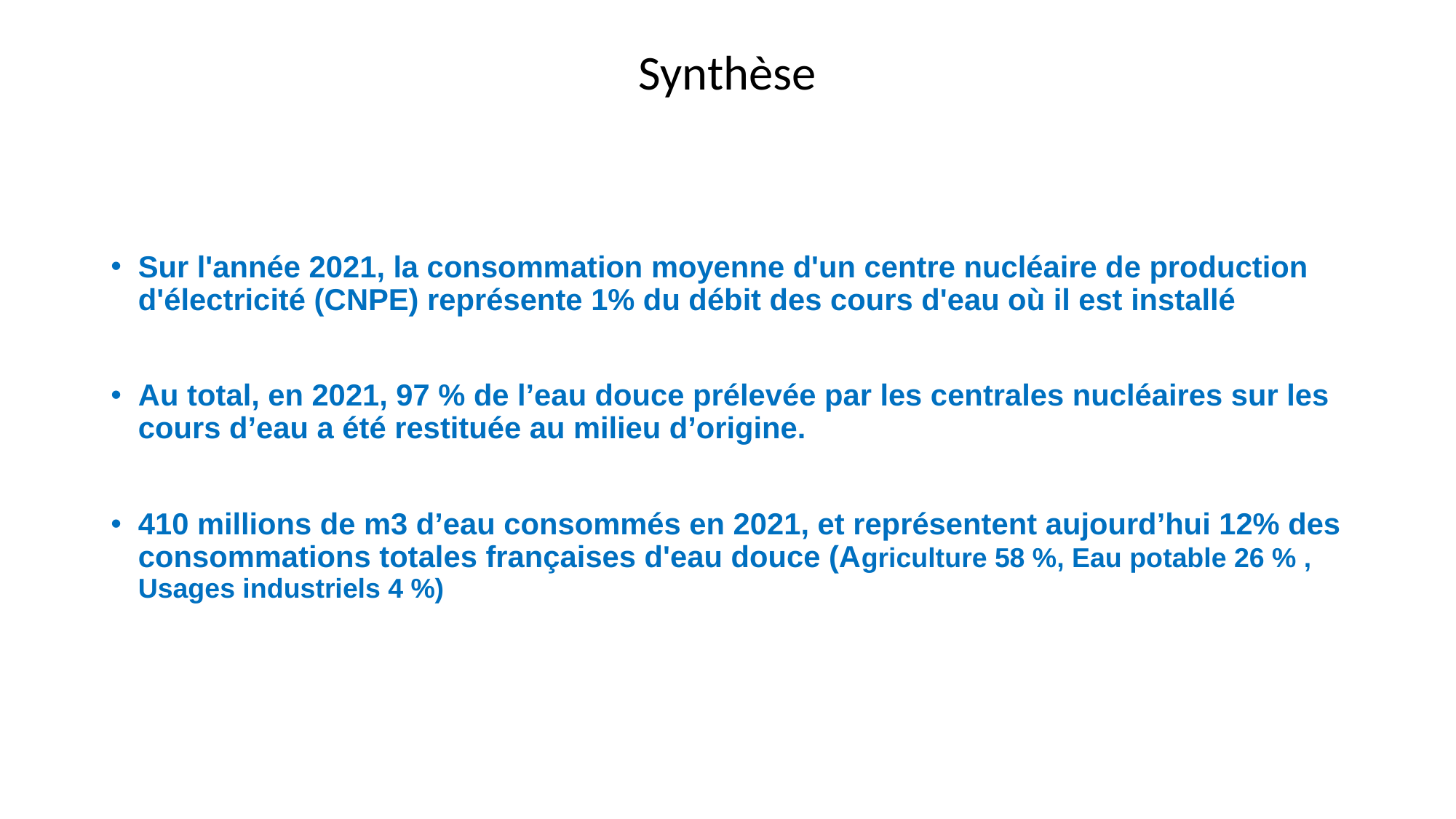

# Synthèse

Sur l'année 2021, la consommation moyenne d'un centre nucléaire de production d'électricité (CNPE) représente 1% du débit des cours d'eau où il est installé

Au total, en 2021, 97 % de l’eau douce prélevée par les centrales nucléaires sur les cours d’eau a été restituée au milieu d’origine.

410 millions de m3 d’eau consommés en 2021, et représentent aujourd’hui 12% des consommations totales françaises d'eau douce (Agriculture 58 %, Eau potable 26 % , Usages industriels 4 %)